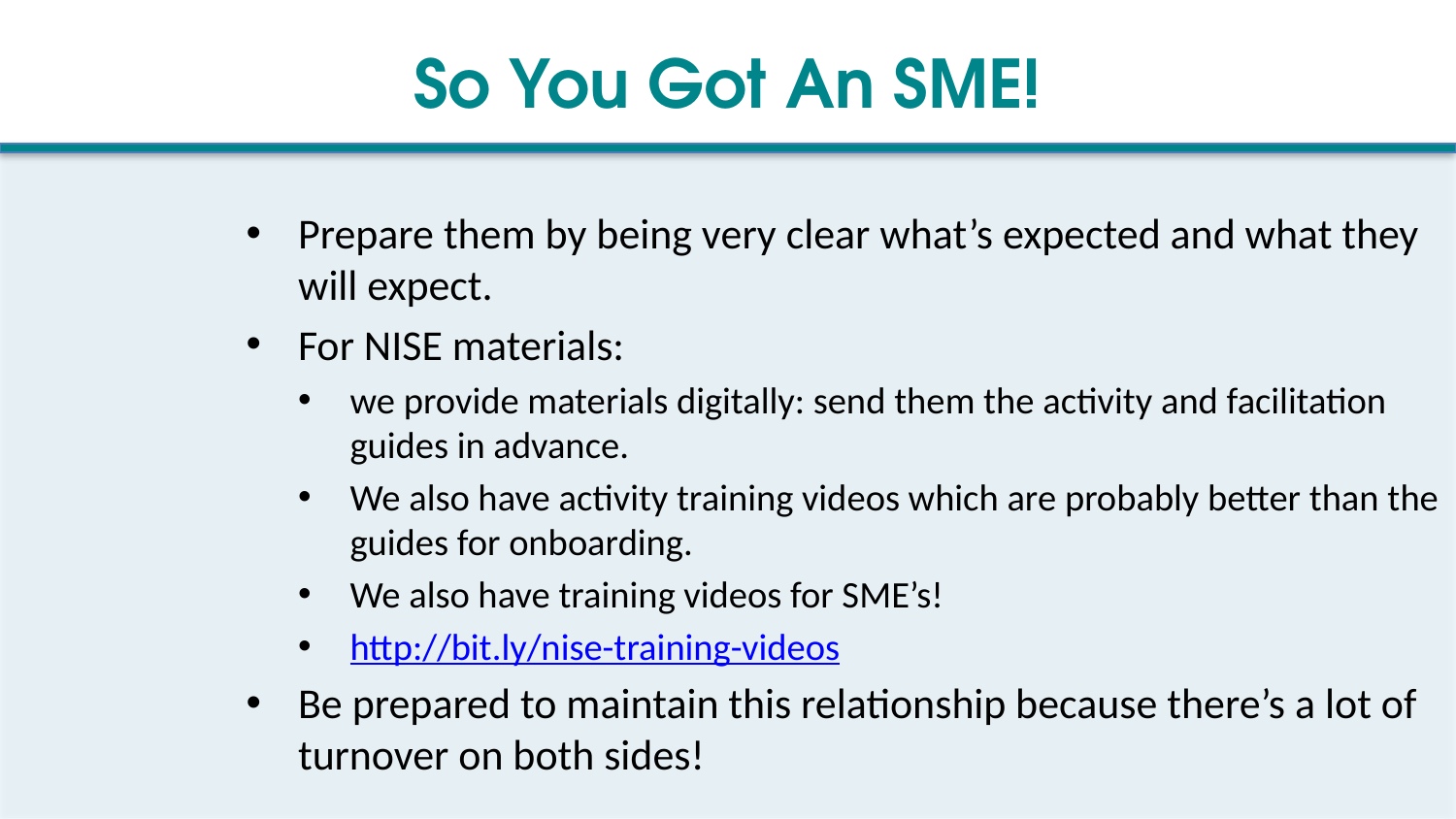

So You Got An SME!

Prepare them by being very clear what’s expected and what they will expect.
For NISE materials:
we provide materials digitally: send them the activity and facilitation guides in advance.
We also have activity training videos which are probably better than the guides for onboarding.
We also have training videos for SME’s!
http://bit.ly/nise-training-videos
Be prepared to maintain this relationship because there’s a lot of turnover on both sides!